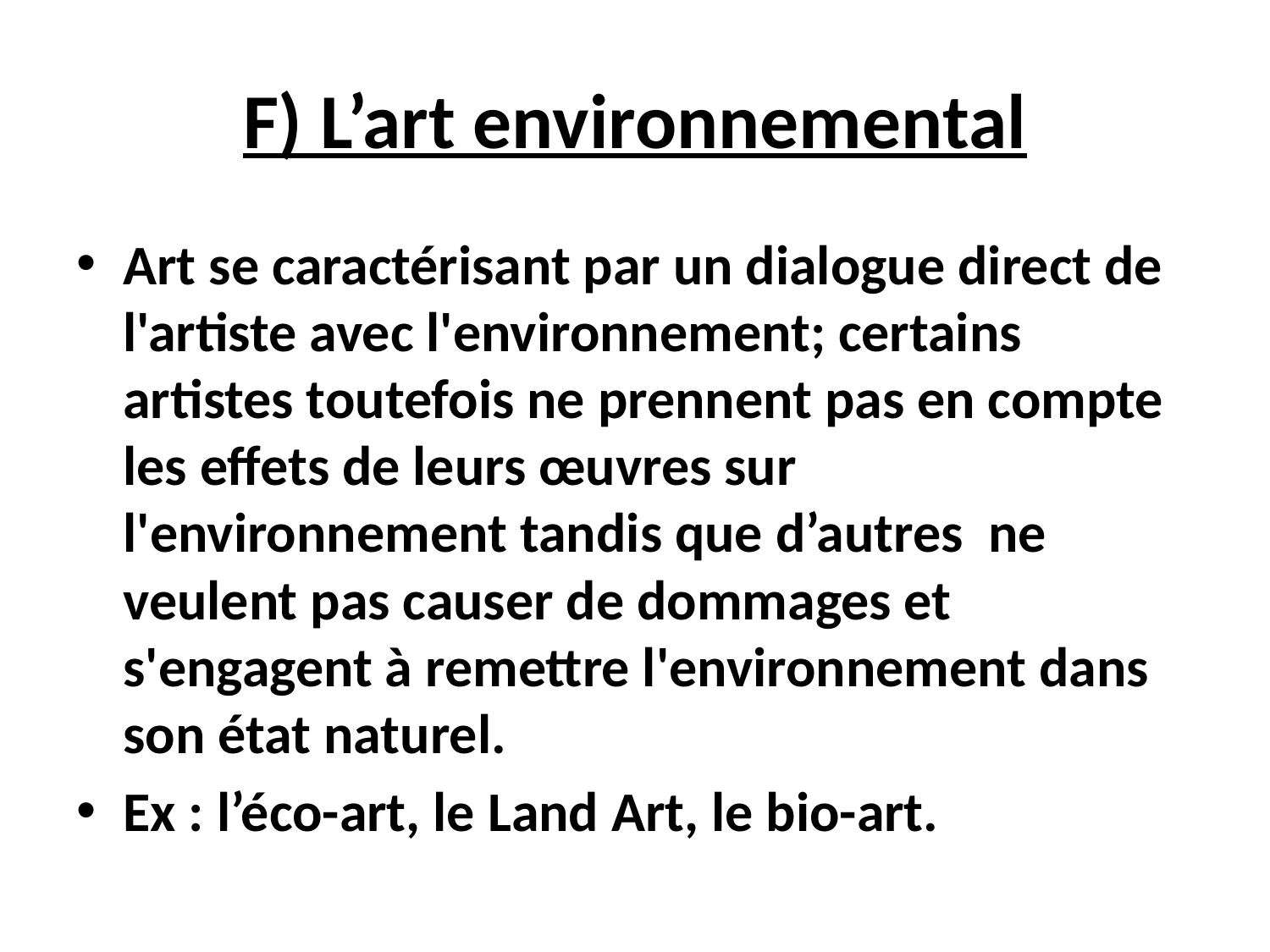

# F) L’art environnemental
Art se caractérisant par un dialogue direct de l'artiste avec l'environnement; certains artistes toutefois ne prennent pas en compte les effets de leurs œuvres sur l'environnement tandis que d’autres  ne veulent pas causer de dommages et s'engagent à remettre l'environnement dans son état naturel.
Ex : l’éco-art, le Land Art, le bio-art.